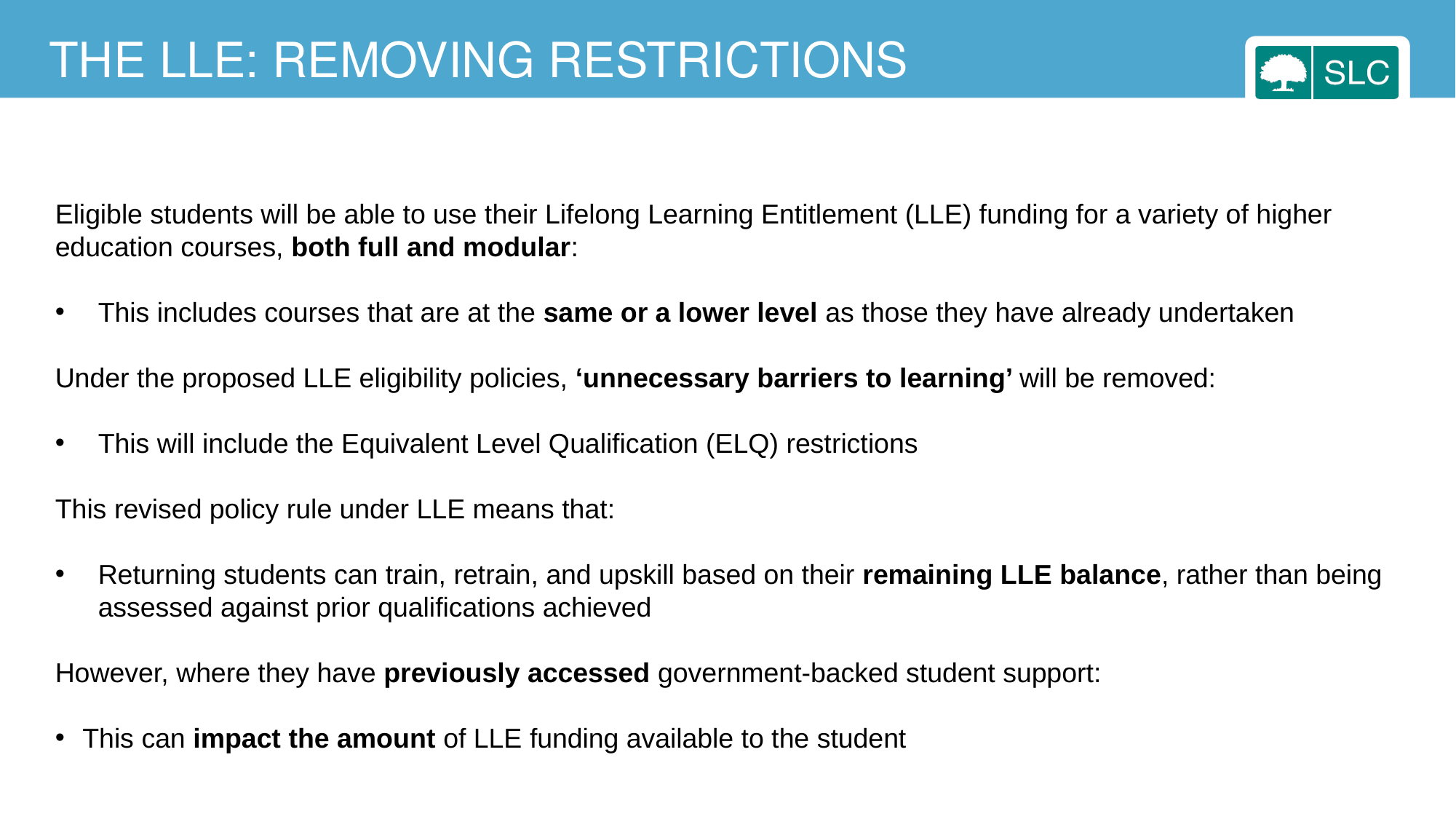

THE LLE: REMOVING RESTRICTIONS
Eligible students will be able to use their Lifelong Learning Entitlement (LLE) funding for a variety of higher
education courses, both full and modular:

This includes courses that are at the same or a lower level as those they have already undertaken

Under the proposed LLE eligibility policies, ‘unnecessary barriers to learning’ will be removed:

This will include the Equivalent Level Qualification (ELQ) restrictions

This revised policy rule under LLE means that:

Returning students can train, retrain, and upskill based on their remaining LLE balance, rather than being assessed against prior qualifications achieved

However, where they have previously accessed government-backed student support:

This can impact the amount of LLE funding available to the student